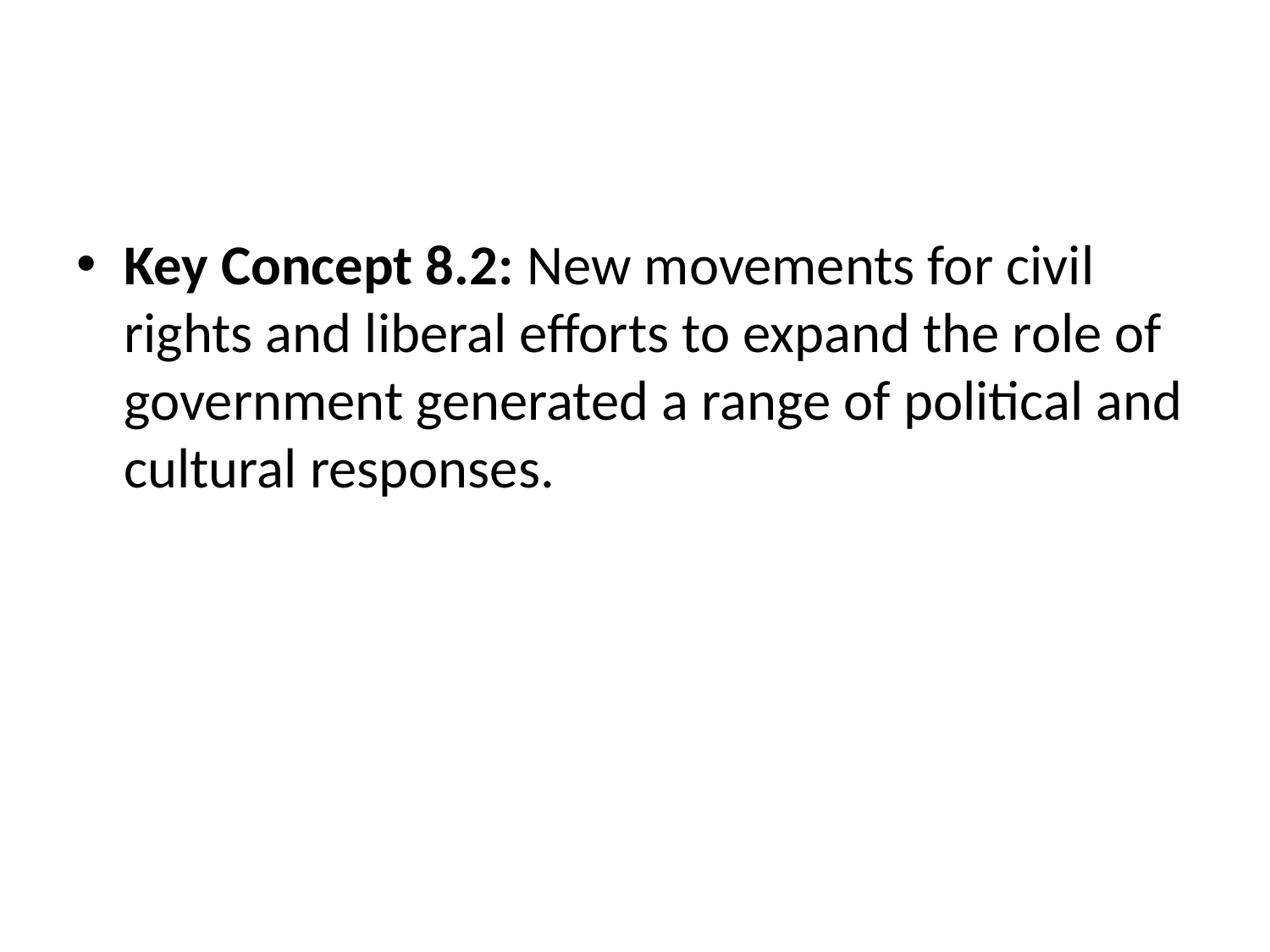

#
Key Concept 8.2: New movements for civil rights and liberal efforts to expand the role of government generated a range of political and cultural responses.